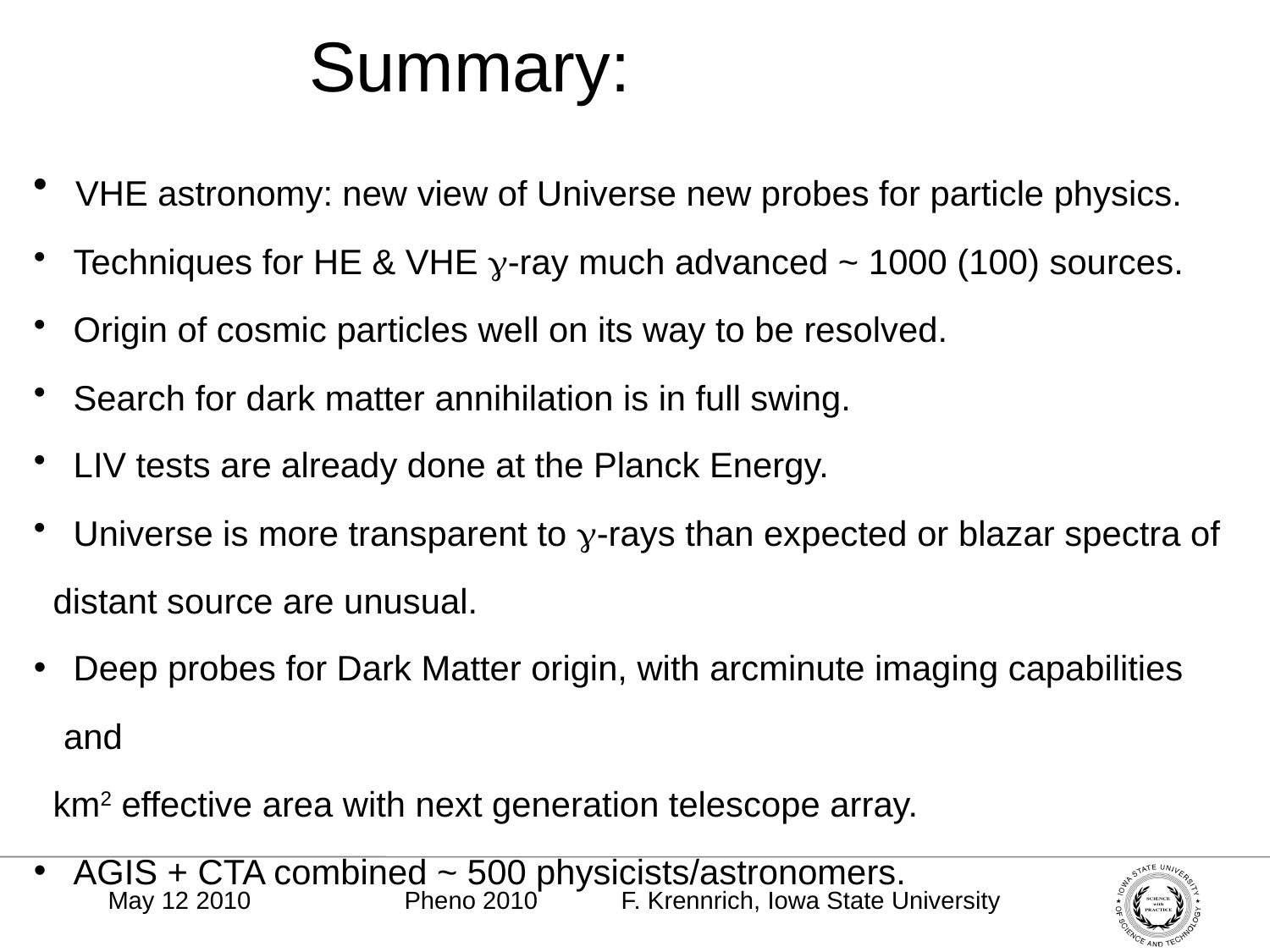

Summary:
 VHE astronomy: new view of Universe new probes for particle physics.
 Techniques for HE & VHE γ-ray much advanced ~ 1000 (100) sources.
 Origin of cosmic particles well on its way to be resolved.
 Search for dark matter annihilation is in full swing.
 LIV tests are already done at the Planck Energy.
 Universe is more transparent to γ-rays than expected or blazar spectra of
  distant source are unusual.
 Deep probes for Dark Matter origin, with arcminute imaging capabilities and
  km2 effective area with next generation telescope array.
 AGIS + CTA combined ~ 500 physicists/astronomers.

May 12 2010
Pheno 2010            F. Krennrich, Iowa State University